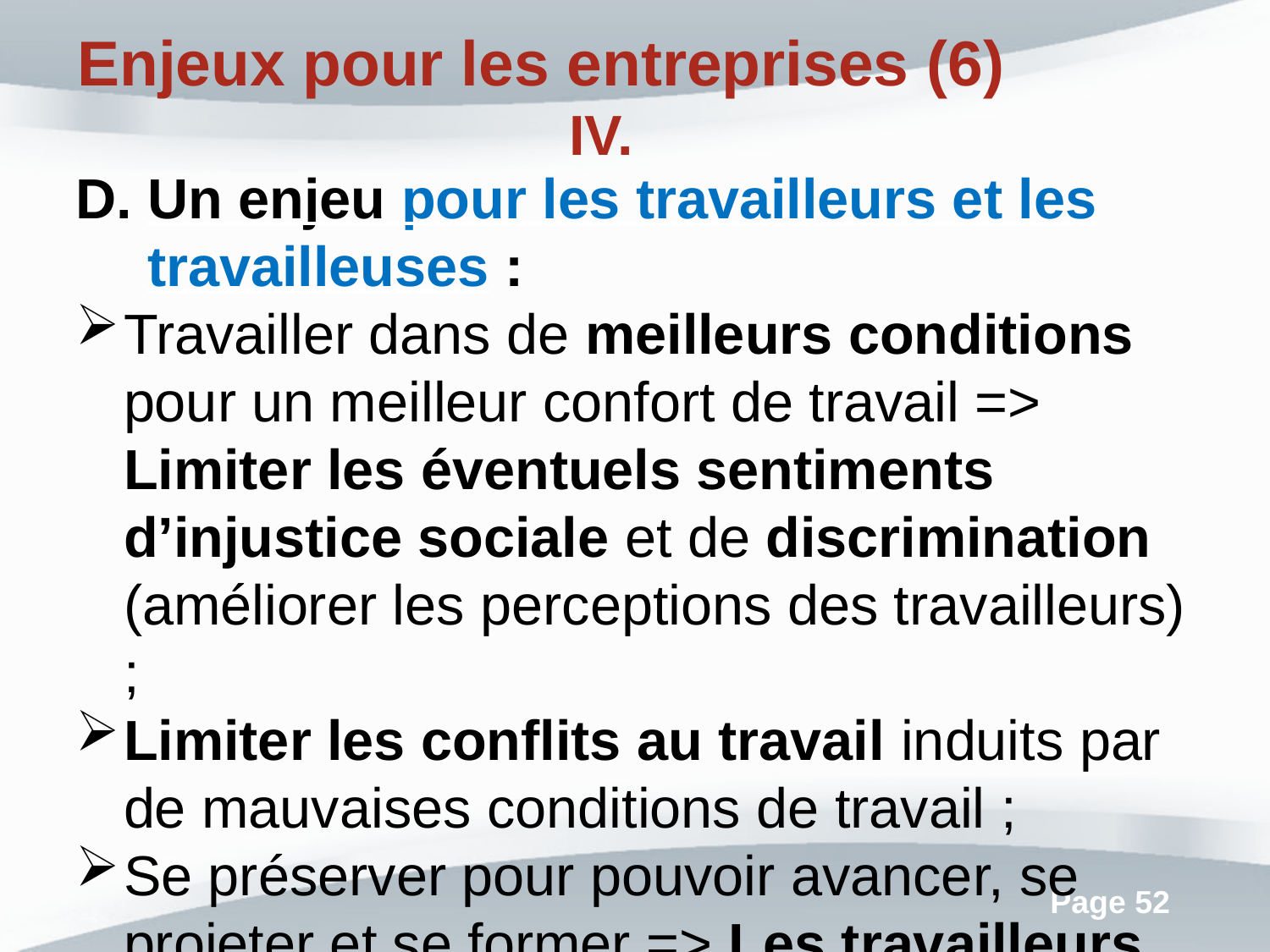

Enjeux pour les entreprises (6)

Un enjeu pour les travailleurs et les travailleuses :
Travailler dans de meilleurs conditions pour un meilleur confort de travail => Limiter les éventuels sentiments d’injustice sociale et de discrimination (améliorer les perceptions des travailleurs) ;
Limiter les conflits au travail induits par de mauvaises conditions de travail ;
Se préserver pour pouvoir avancer, se projeter et se former => Les travailleurs sont une ressource pour les entreprises ;
Meilleure articulation vie professionnelle/vie personnelle, au bénéfice du collectif de travail.
Pouvoir répondre aux futures nécessités de devoir travailler plus longtemps.